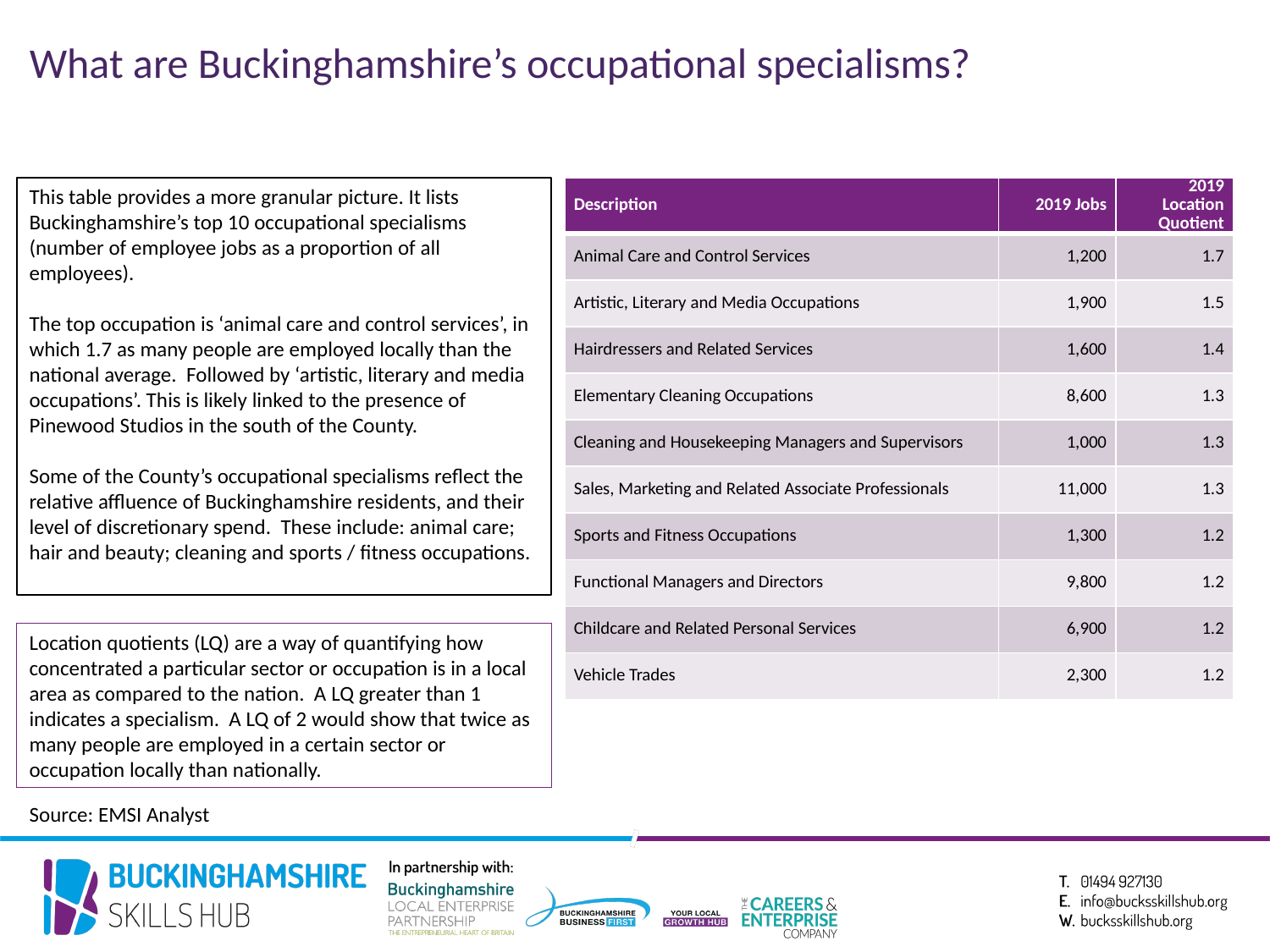

# What are Buckinghamshire’s occupational specialisms?
This table provides a more granular picture. It lists Buckinghamshire’s top 10 occupational specialisms (number of employee jobs as a proportion of all employees).

The top occupation is ‘animal care and control services’, in which 1.7 as many people are employed locally than the national average.  Followed by ‘artistic, literary and media occupations’. This is likely linked to the presence of Pinewood Studios in the south of the County.

Some of the County’s occupational specialisms reflect the relative affluence of Buckinghamshire residents, and their level of discretionary spend.  These include: animal care; hair and beauty; cleaning and sports / fitness occupations.

| Description | 2019 Jobs | 2019 Location Quotient |
| --- | --- | --- |
| Animal Care and Control Services | 1,200 | 1.7 |
| Artistic, Literary and Media Occupations | 1,900 | 1.5 |
| Hairdressers and Related Services | 1,600 | 1.4 |
| Elementary Cleaning Occupations | 8,600 | 1.3 |
| Cleaning and Housekeeping Managers and Supervisors | 1,000 | 1.3 |
| Sales, Marketing and Related Associate Professionals | 11,000 | 1.3 |
| Sports and Fitness Occupations | 1,300 | 1.2 |
| Functional Managers and Directors | 9,800 | 1.2 |
| Childcare and Related Personal Services | 6,900 | 1.2 |
| Vehicle Trades | 2,300 | 1.2 |
Location quotients (LQ) are a way of quantifying how concentrated a particular sector or occupation is in a local area as compared to the nation.  A LQ greater than 1 indicates a specialism.  A LQ of 2 would show that twice as many people are employed in a certain sector or occupation locally than nationally.
Source: EMSI Analyst